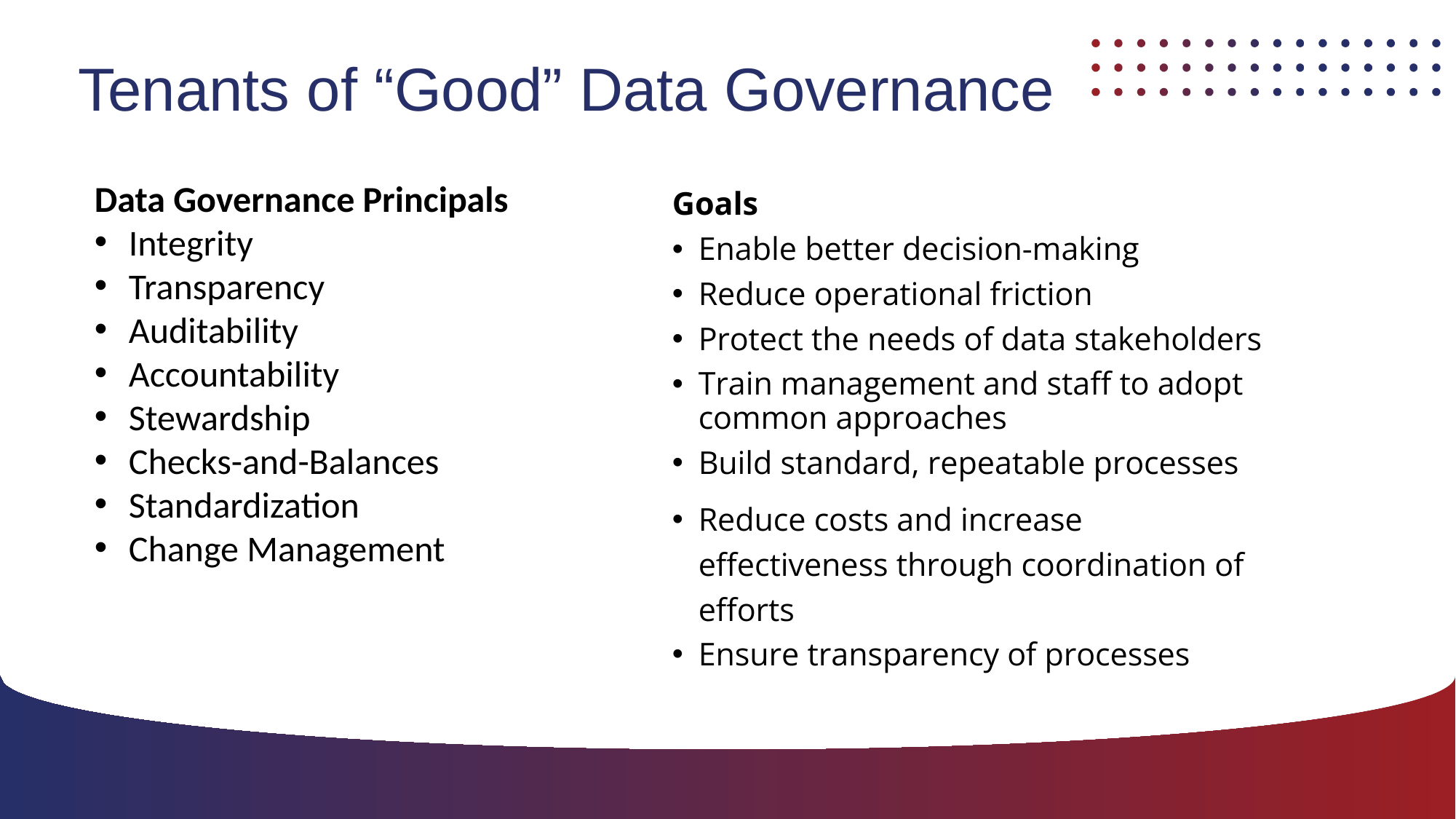

# Tenants of “Good” Data Governance
Data Governance Principals
Integrity
Transparency
Auditability
Accountability
Stewardship
Checks-and-Balances
Standardization
Change Management
Goals
Enable better decision-making
Reduce operational friction
Protect the needs of data stakeholders
Train management and staff to adopt common approaches
Build standard, repeatable processes
Reduce costs and increase effectiveness through coordination of efforts
Ensure transparency of processes